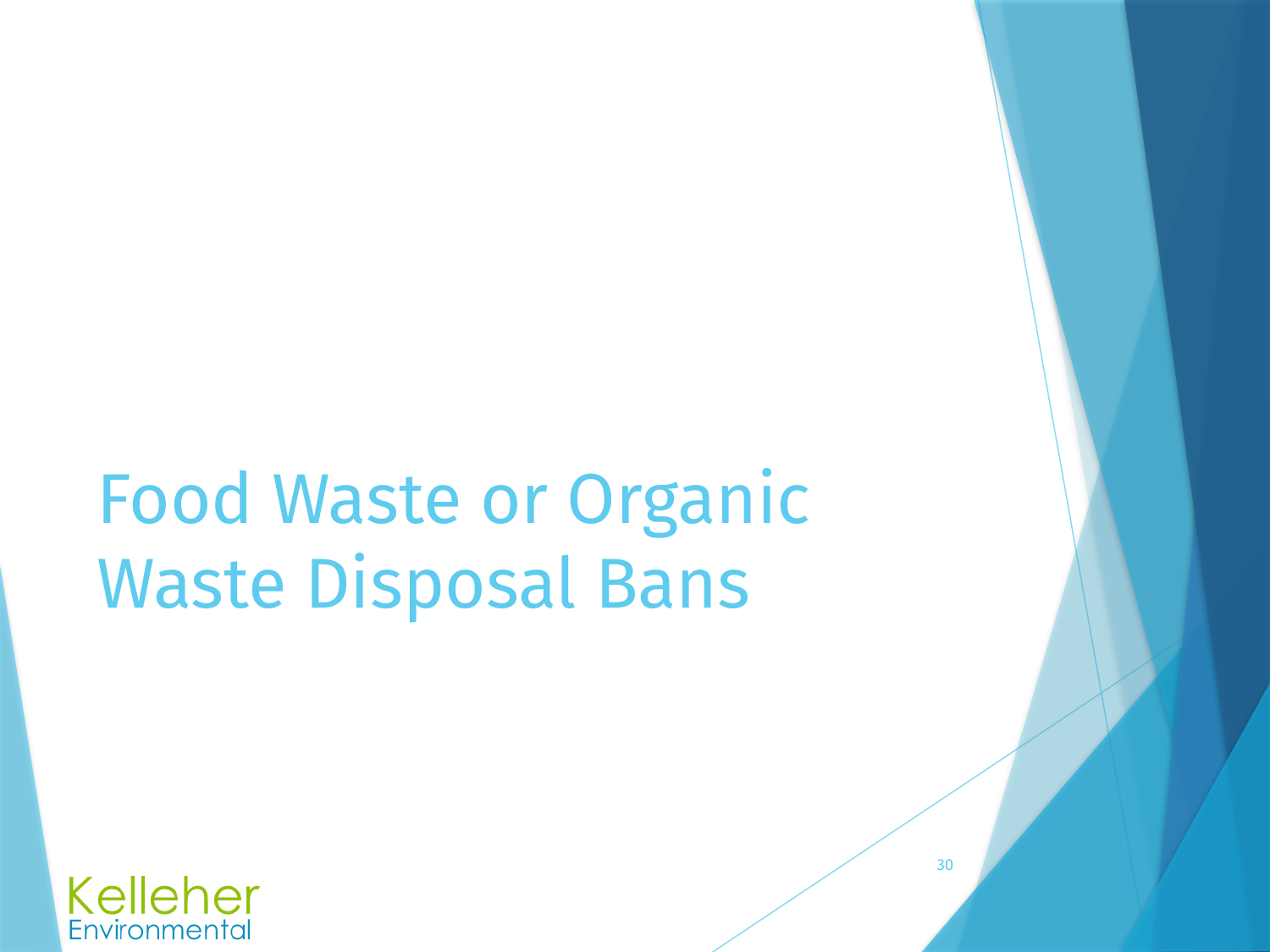

# Food Waste or Organic Waste Disposal Bans

30